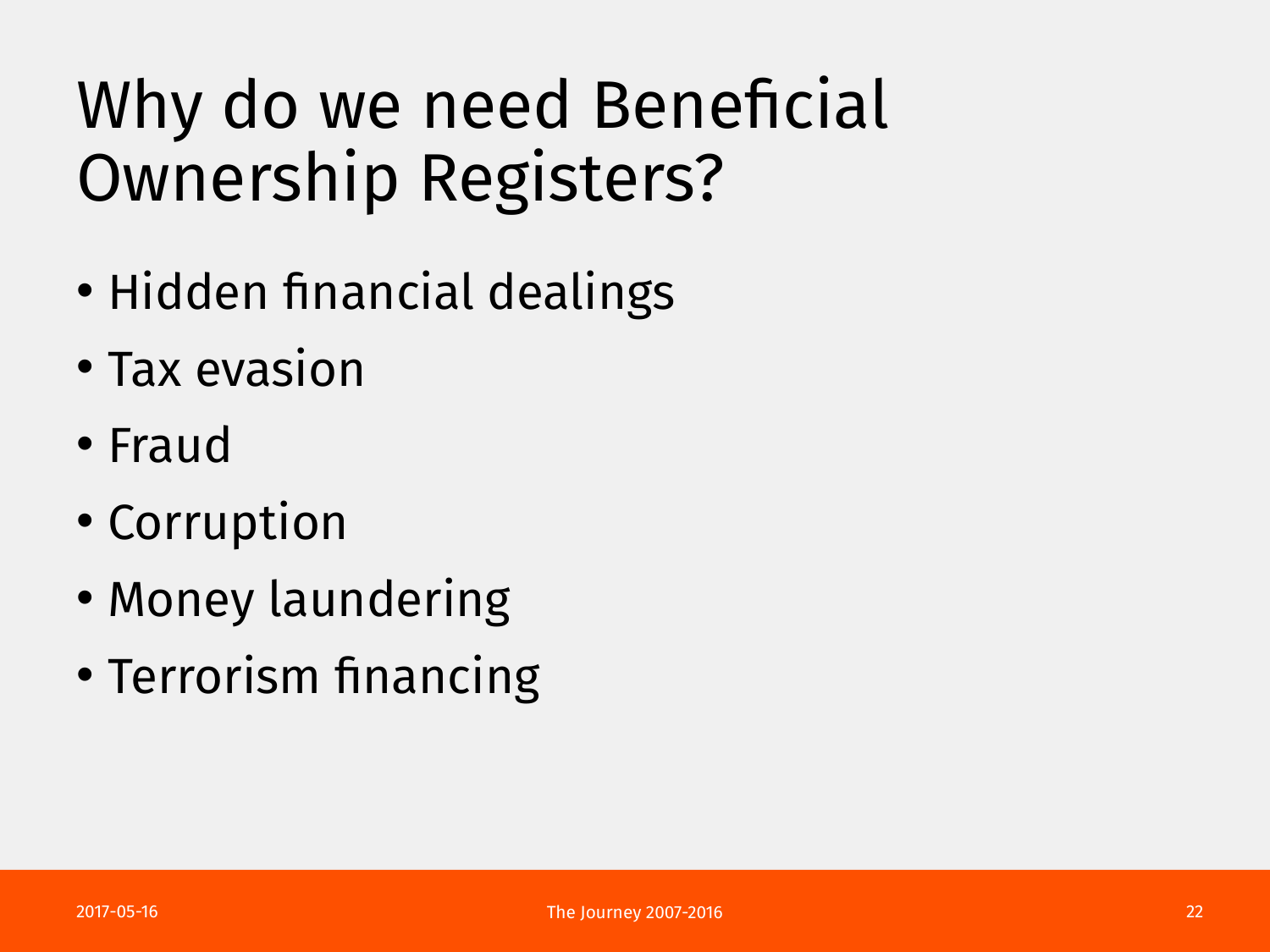

# Why do we need Beneficial Ownership Registers?
Hidden financial dealings
Tax evasion
Fraud
Corruption
Money laundering
Terrorism financing
2017-05-16
22